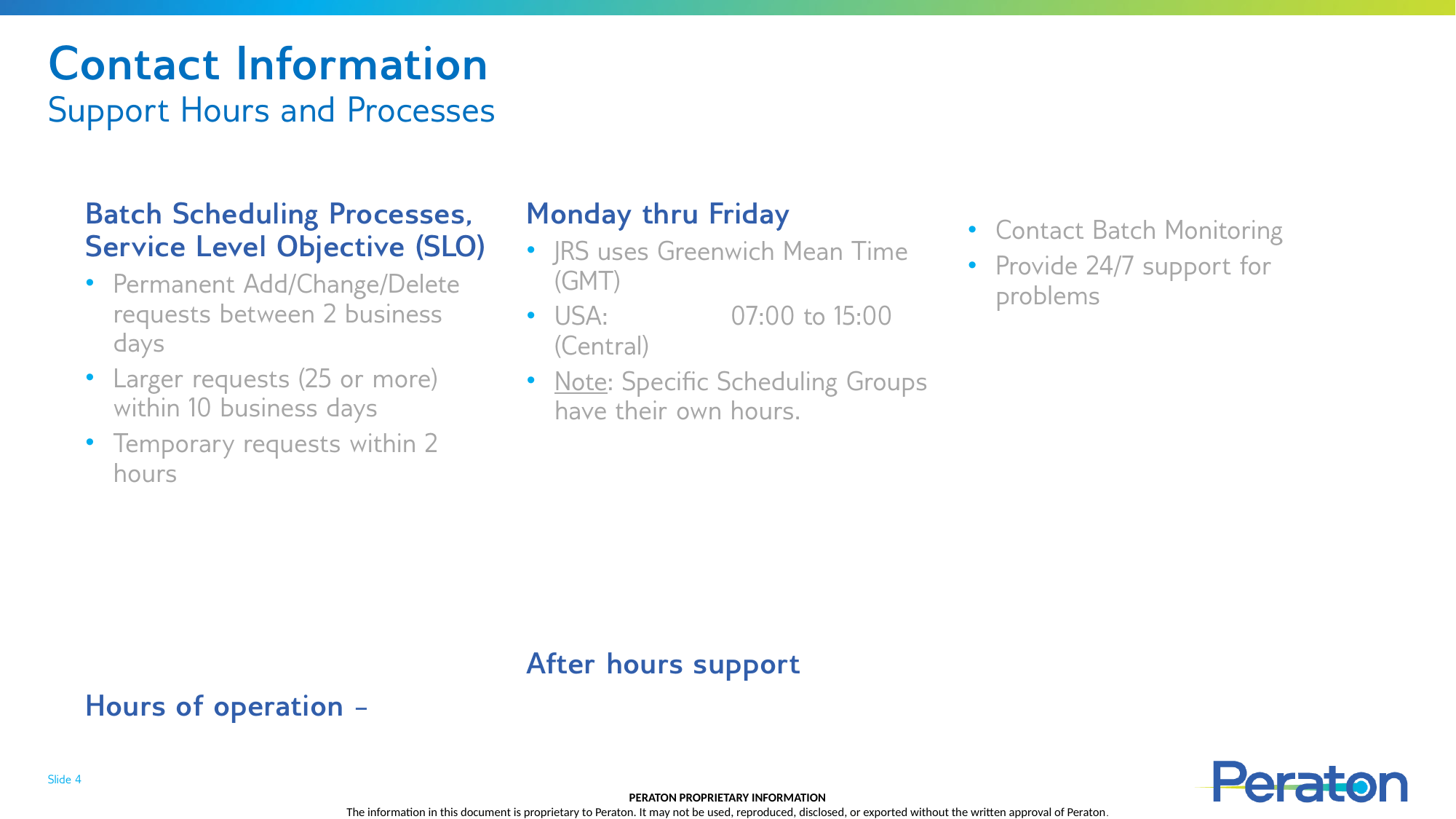

# Contact Information Support Hours and Processes
Batch Scheduling Processes,  Service Level Objective (SLO)
Permanent Add/Change/Delete requests between 2 business days
Larger requests (25 or more) within 10 business days
Temporary requests within 2 hours

Hours of operation –
Monday thru Friday
JRS uses Greenwich Mean Time (GMT)
USA:               07:00 to 15:00 (Central)
Note: Specific Scheduling Groups have their own hours.

After hours support

Contact Batch Monitoring
Provide 24/7 support for problems